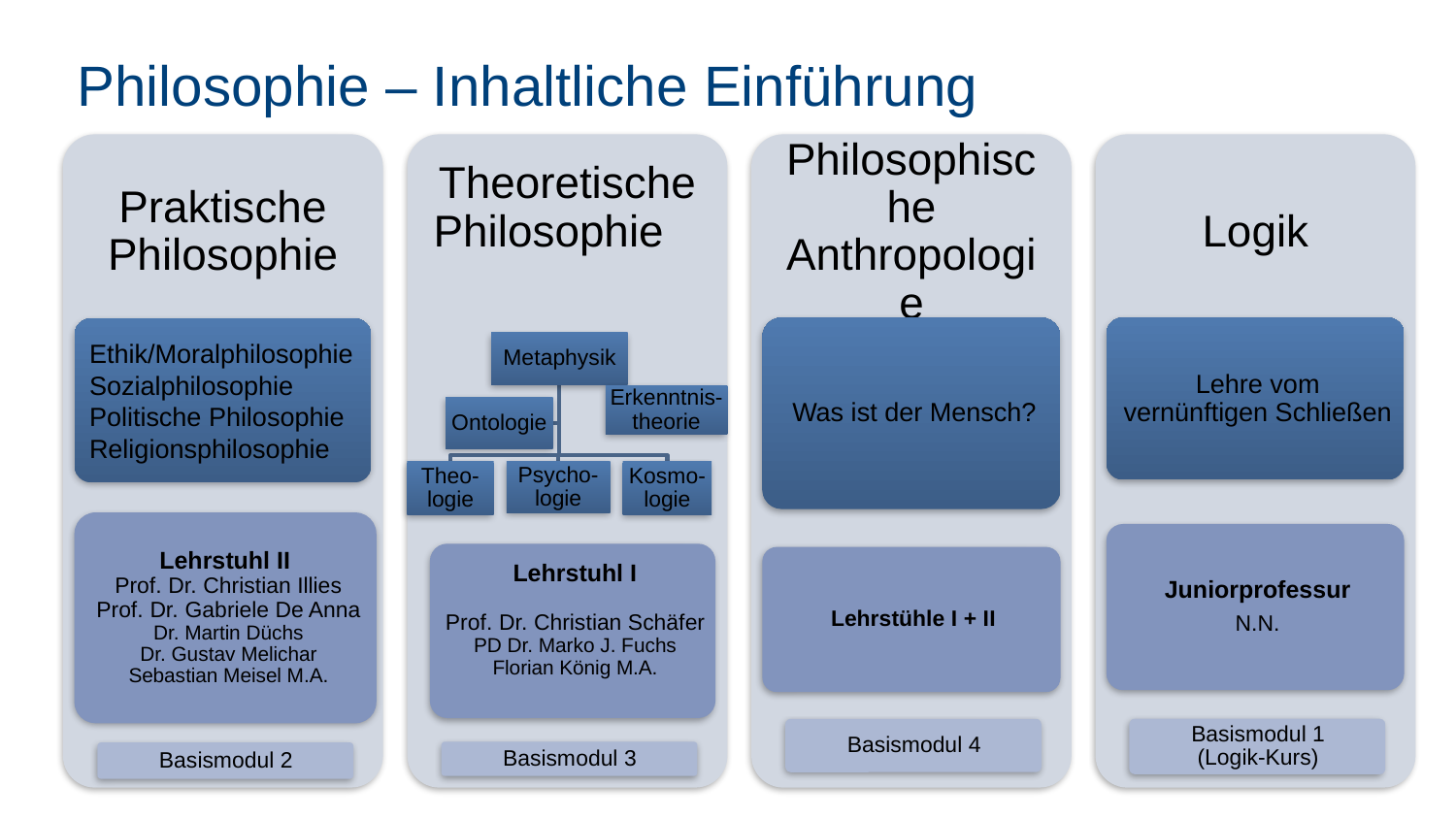

# Philosophie – Inhaltliche Einführung
Praktische Philosophie
Ethik/Moralphilosophie
Sozialphilosophie
Politische Philosophie
Religionsphilosophie
Lehrstuhl II
Prof. Dr. Christian Illies
Prof. Dr. Gabriele De Anna
Dr. Martin Düchs
Dr. Gustav Melichar
Sebastian Meisel M.A.
Basismodul 2
Theoretische Philosophie
Lehrstuhl I

Prof. Dr. Christian Schäfer
PD Dr. Marko J. Fuchs
Florian König M.A.

Basismodul 3
Philosophische Anthropologie
Was ist der Mensch?
Lehrstühle I + II
Basismodul 4
Logik
Lehre vom vernünftigen Schließen
Juniorprofessur
N.N.
Basismodul 1
(Logik-Kurs)
Metaphysik
Theo-logie
Psycho-logie
Kosmo-logie
Ontologie
Erkenntnis-theorie